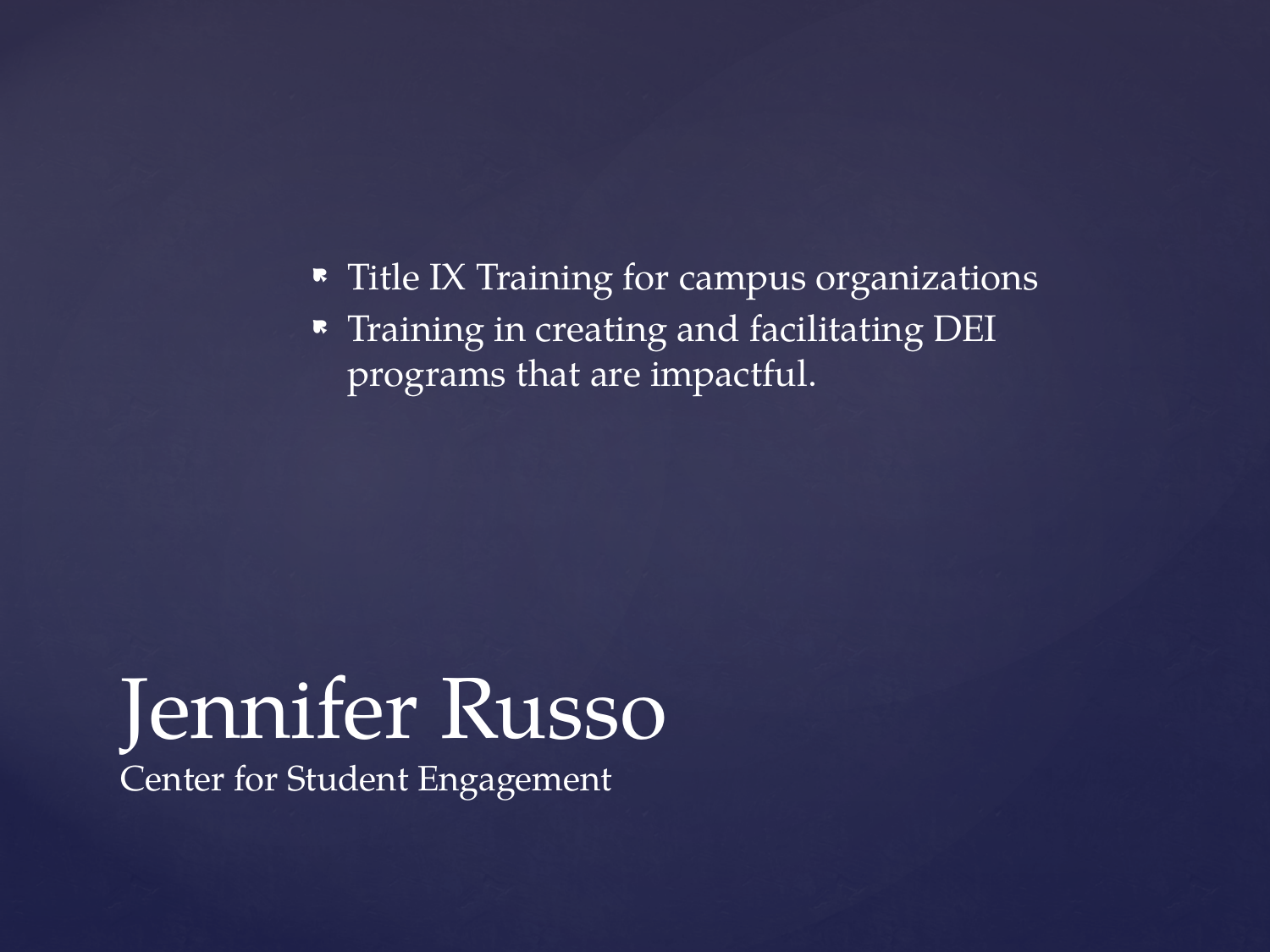

Title IX Training for campus organizations
Training in creating and facilitating DEI  programs that are impactful.

# Jennifer Russo Center for Student Engagement